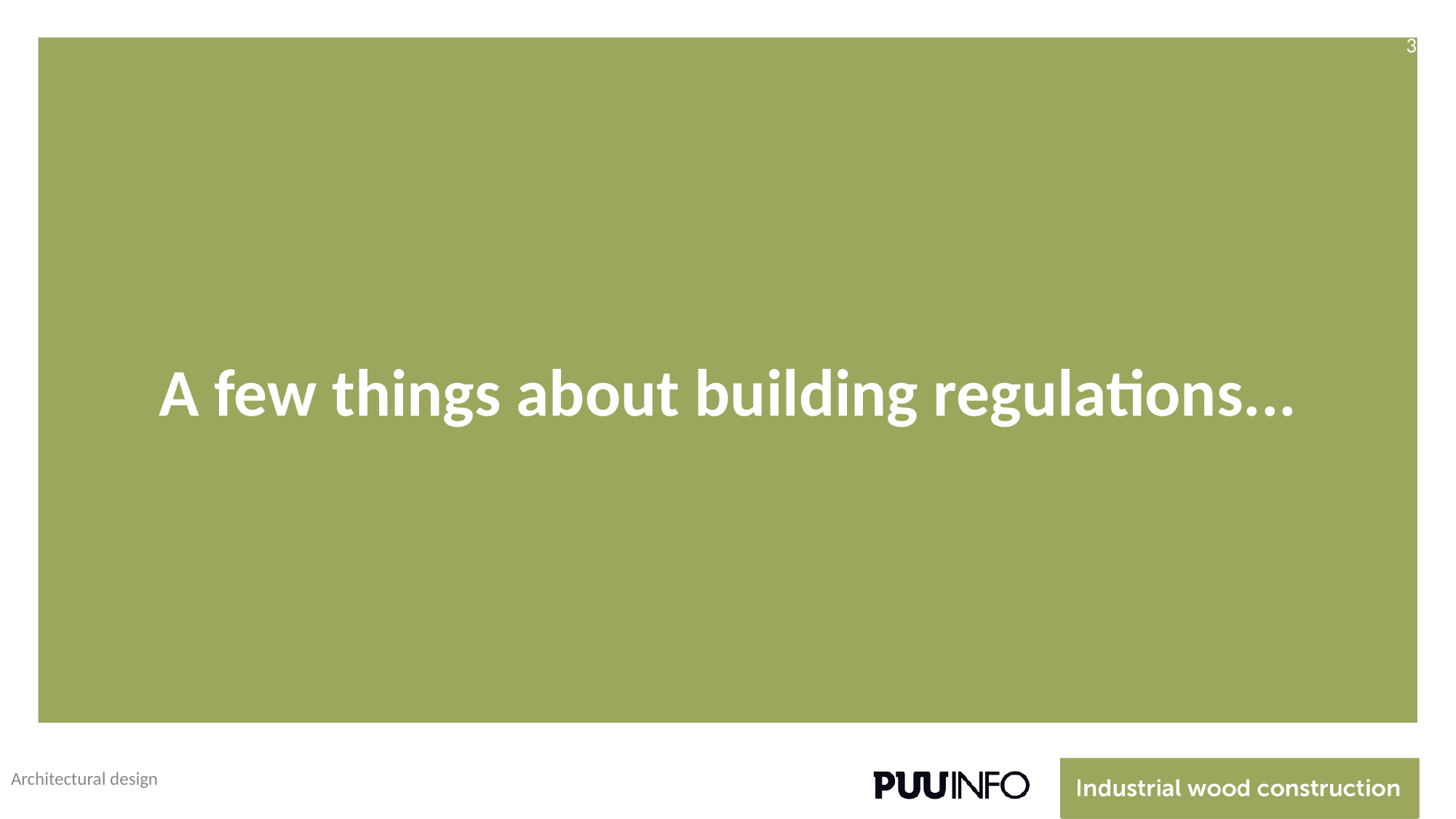

38
# A few things about building regulations...

Architectural design